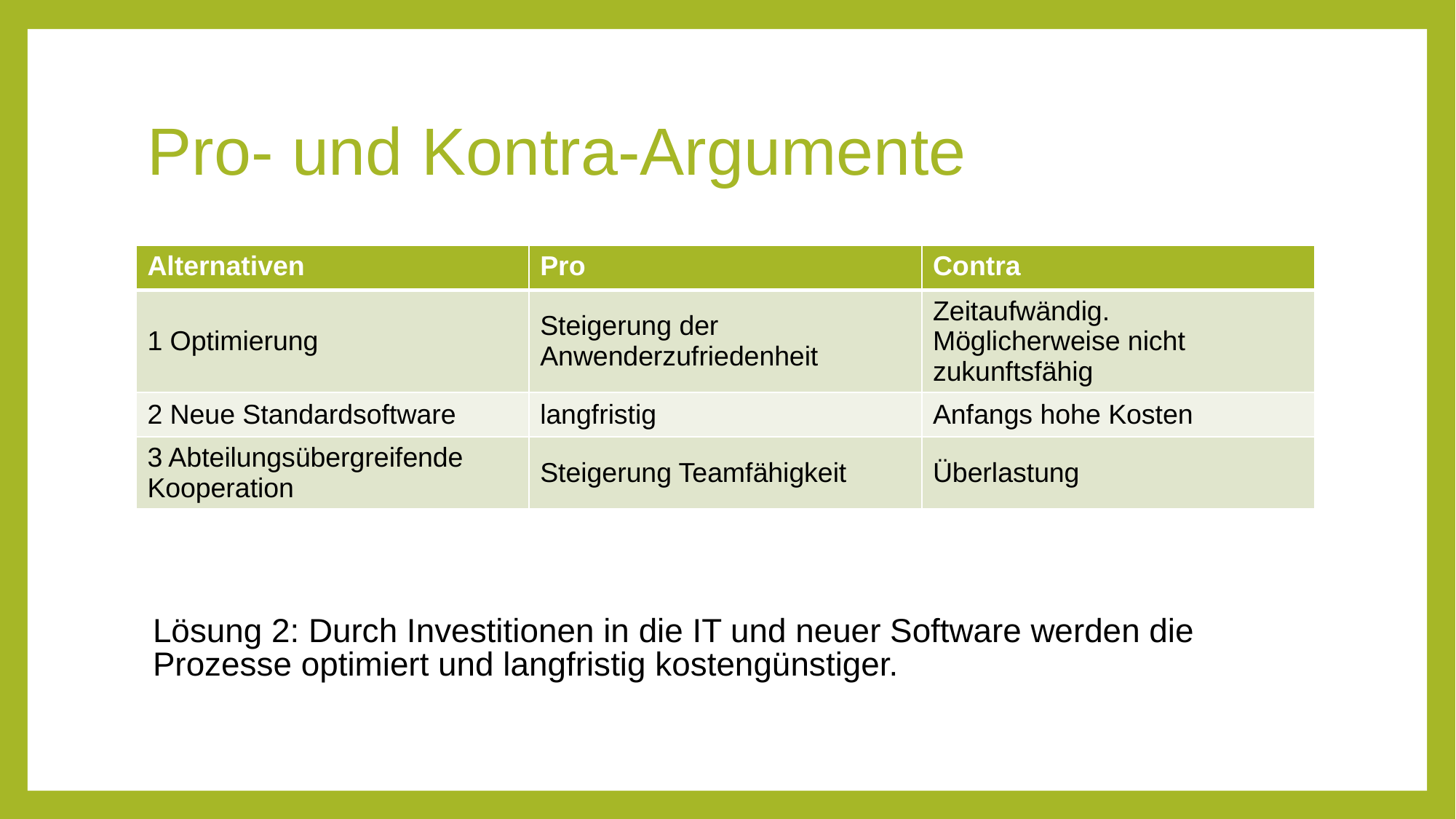

# Pro- und Kontra-Argumente
| Alternativen | Pro | Contra |
| --- | --- | --- |
| 1 Optimierung | Steigerung der Anwenderzufriedenheit | Zeitaufwändig. Möglicherweise nicht zukunftsfähig |
| 2 Neue Standardsoftware | langfristig | Anfangs hohe Kosten |
| 3 Abteilungsübergreifende Kooperation | Steigerung Teamfähigkeit | Überlastung |
Lösung 2: Durch Investitionen in die IT und neuer Software werden die Prozesse optimiert und langfristig kostengünstiger.